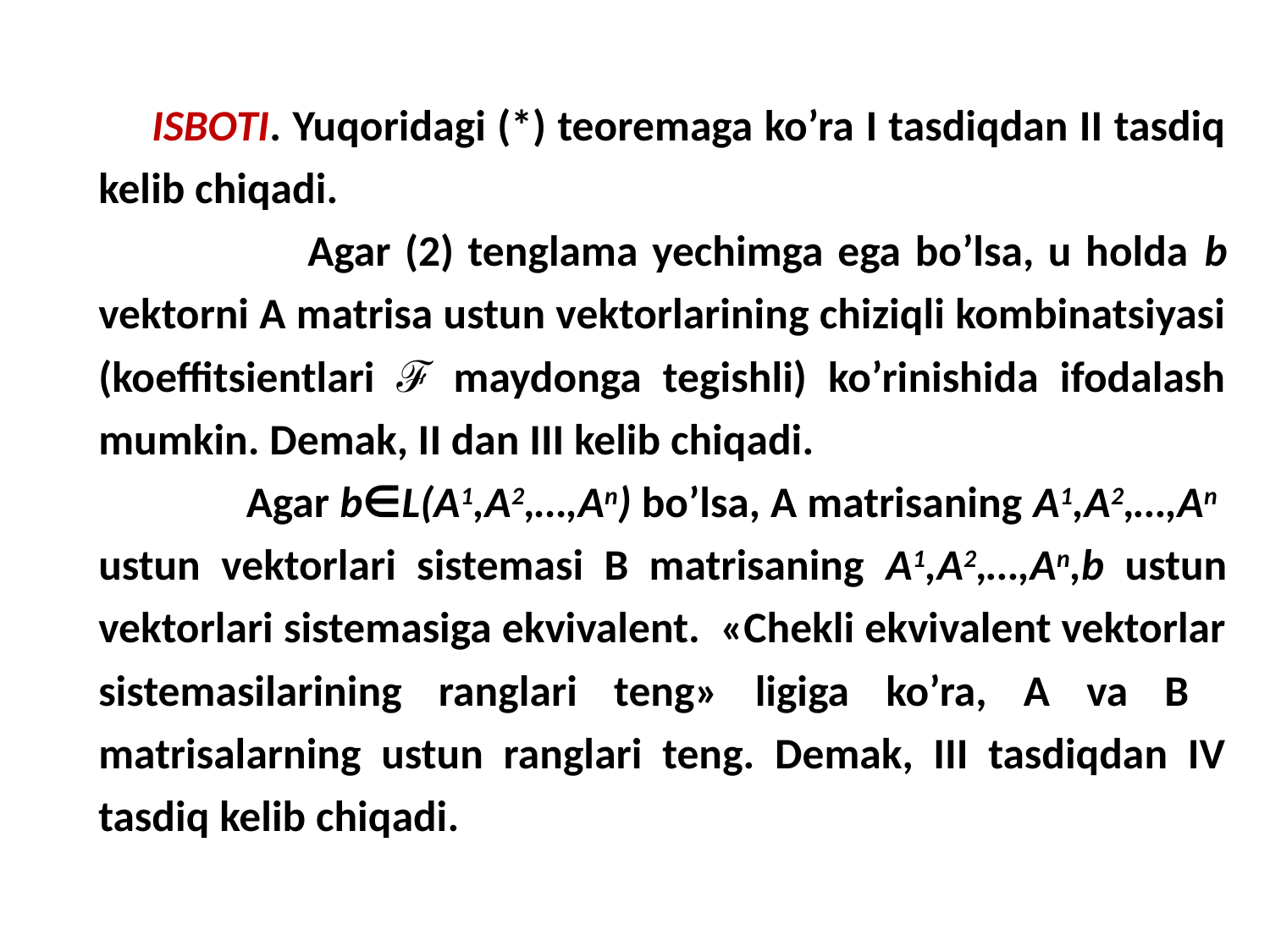

ISBOTI. Yuqoridagi (*) teoremaga ko’ra I tasdiqdan II tasdiq kelib chiqadi.
                  Agar (2) tenglama yechimga ega bo’lsa, u holda b vektorni A matrisa ustun vektorlarining chiziqli kombinatsiyasi (koeffitsientlari ℱ maydonga tegishli) ko’rinishida ifodalash mumkin. Demak, II dan III kelib chiqadi.
                   Agar b∈L(A1,A2,…,An) bo’lsa, A matrisaning A1,A2,…,An  ustun vektorlari sistemasi B matrisaning A1,A2,…,An,b ustun vektorlari sistemasiga ekvivalent.  «Chekli ekvivalent vektorlar sistemasilarining ranglari teng» ligiga ko’ra, A va B  matrisalarning ustun ranglari teng. Demak, III tasdiqdan IV tasdiq kelib chiqadi.